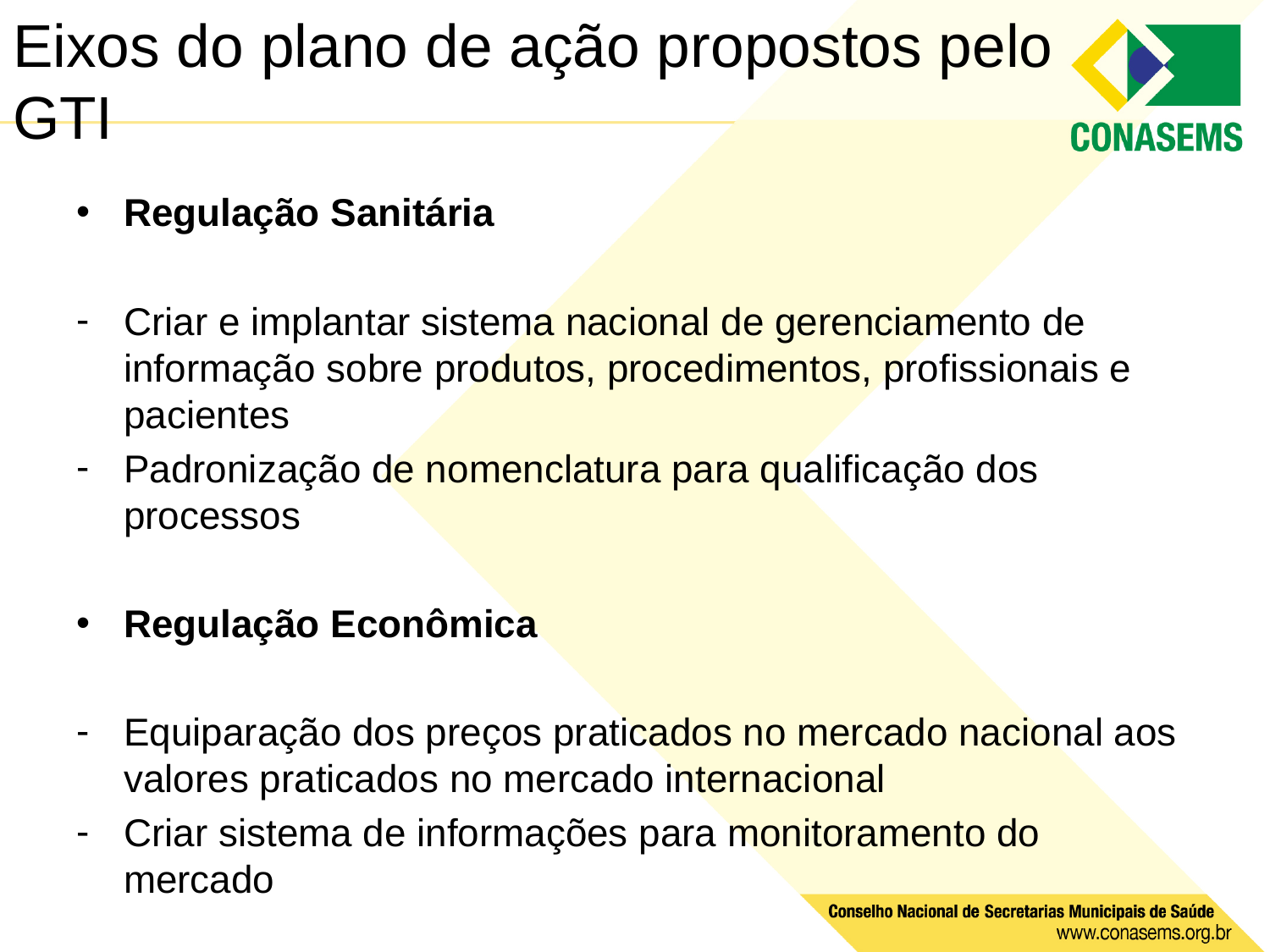

# Eixos do plano de ação propostos pelo GTI
Regulação Sanitária

Criar e implantar sistema nacional de gerenciamento de informação sobre produtos, procedimentos, profissionais e pacientes
Padronização de nomenclatura para qualificação dos processos

Regulação Econômica

Equiparação dos preços praticados no mercado nacional aos valores praticados no mercado internacional
Criar sistema de informações para monitoramento do mercado